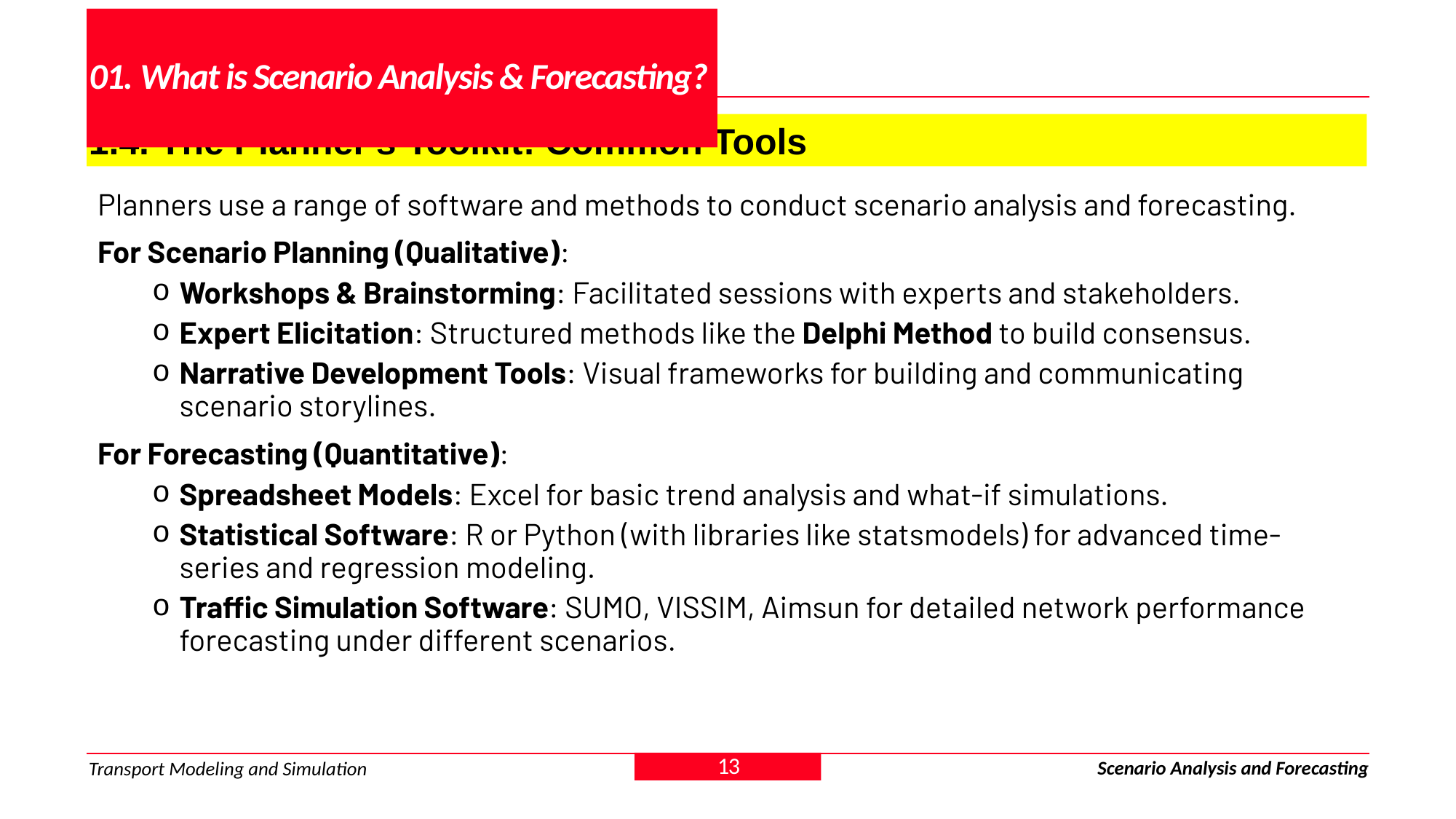

# 01. What is Scenario Analysis & Forecasting?
1.4. The Planner's Toolkit: Common Tools
Planners use a range of software and methods to conduct scenario analysis and forecasting.
For Scenario Planning (Qualitative):
Workshops & Brainstorming: Facilitated sessions with experts and stakeholders.
Expert Elicitation: Structured methods like the Delphi Method to build consensus.
Narrative Development Tools: Visual frameworks for building and communicating scenario storylines.
For Forecasting (Quantitative):
Spreadsheet Models: Excel for basic trend analysis and what-if simulations.
Statistical Software: R or Python (with libraries like statsmodels) for advanced time-series and regression modeling.
Traffic Simulation Software: SUMO, VISSIM, Aimsun for detailed network performance forecasting under different scenarios.